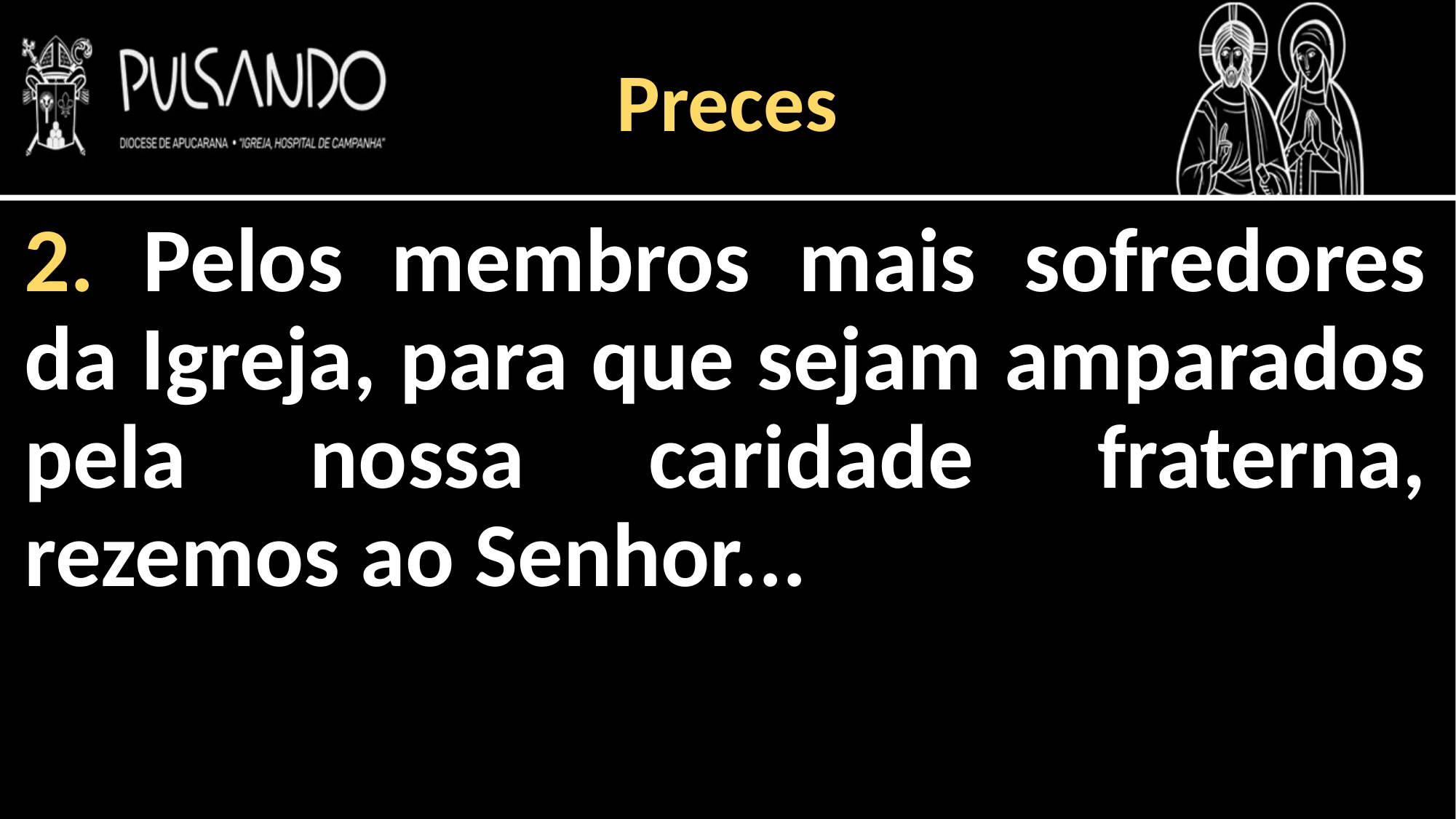

Preces
2. Pelos membros mais sofredores da Igreja, para que sejam amparados pela nossa caridade fraterna, rezemos ao Senhor...